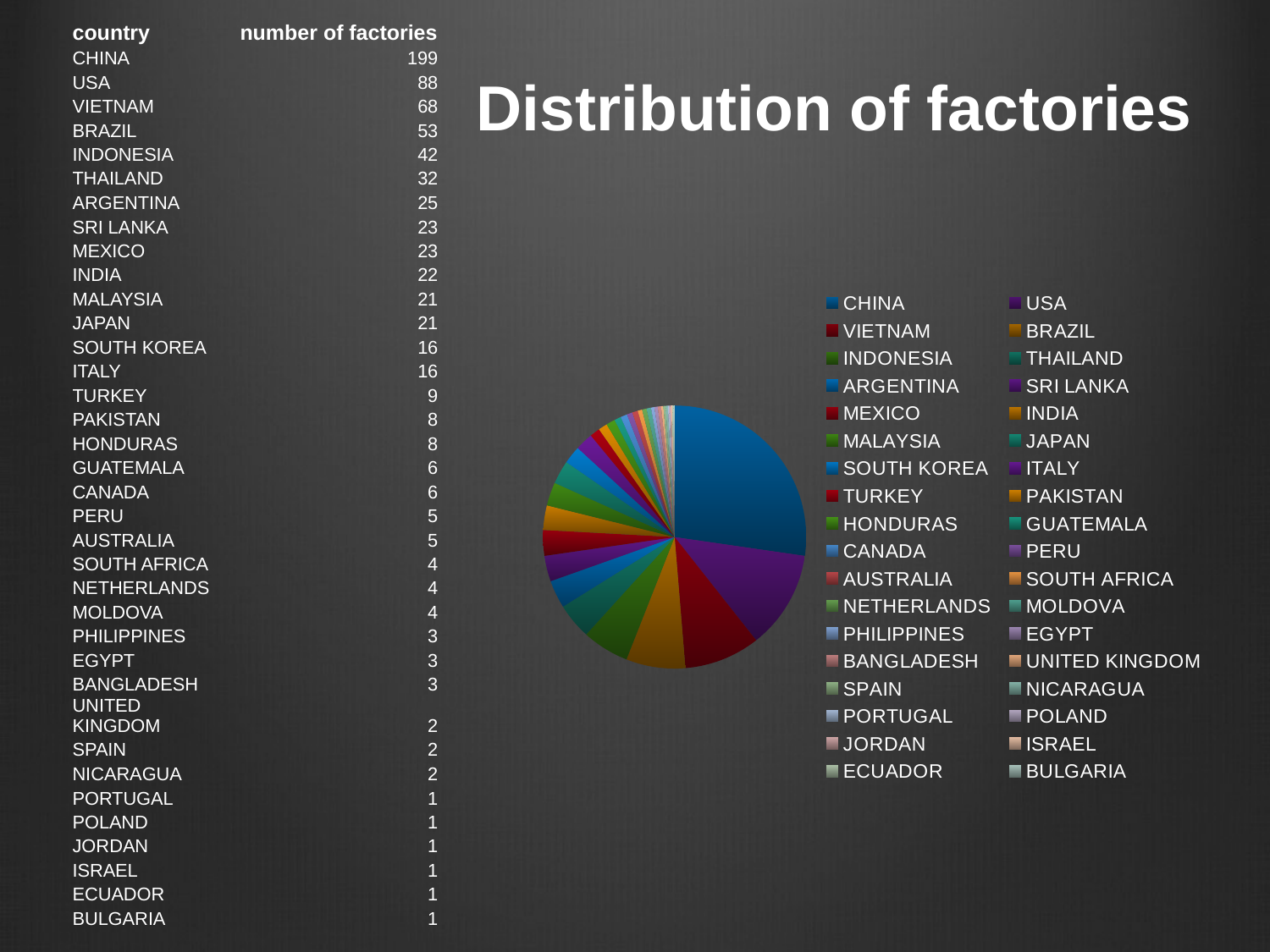

| country | number of factories |
| --- | --- |
| CHINA | 199 |
| USA | 88 |
| VIETNAM | 68 |
| BRAZIL | 53 |
| INDONESIA | 42 |
| THAILAND | 32 |
| ARGENTINA | 25 |
| SRI LANKA | 23 |
| MEXICO | 23 |
| INDIA | 22 |
| MALAYSIA | 21 |
| JAPAN | 21 |
| SOUTH KOREA | 16 |
| ITALY | 16 |
| TURKEY | 9 |
| PAKISTAN | 8 |
| HONDURAS | 8 |
| GUATEMALA | 6 |
| CANADA | 6 |
| PERU | 5 |
| AUSTRALIA | 5 |
| SOUTH AFRICA | 4 |
| NETHERLANDS | 4 |
| MOLDOVA | 4 |
| PHILIPPINES | 3 |
| EGYPT | 3 |
| BANGLADESH | 3 |
| UNITED KINGDOM | 2 |
| SPAIN | 2 |
| NICARAGUA | 2 |
| PORTUGAL | 1 |
| POLAND | 1 |
| JORDAN | 1 |
| ISRAEL | 1 |
| ECUADOR | 1 |
| BULGARIA | 1 |
Distribution of factories

### Chart

| Category | number of factories |
|---|---|
| CHINA | 199.0 |
| USA | 88.0 |
| VIETNAM | 68.0 |
| BRAZIL | 53.0 |
| INDONESIA  | 42.0 |
| THAILAND | 32.0 |
| ARGENTINA  | 25.0 |
| SRI LANKA  | 23.0 |
| MEXICO  | 23.0 |
| INDIA  | 22.0 |
| MALAYSIA  | 21.0 |
| JAPAN  | 21.0 |
| SOUTH KOREA  | 16.0 |
| ITALY  | 16.0 |
| TURKEY  | 9.0 |
| PAKISTAN  | 8.0 |
| HONDURAS  | 8.0 |
| GUATEMALA  | 6.0 |
| CANADA | 6.0 |
| PERU  | 5.0 |
| AUSTRALIA  | 5.0 |
| SOUTH AFRICA  | 4.0 |
| NETHERLANDS  | 4.0 |
| MOLDOVA  | 4.0 |
| PHILIPPINES  | 3.0 |
| EGYPT  | 3.0 |
| BANGLADESH  | 3.0 |
| UNITED KINGDOM  | 2.0 |
| SPAIN  | 2.0 |
| NICARAGUA  | 2.0 |
| PORTUGAL  | 1.0 |
| POLAND  | 1.0 |
| JORDAN | 1.0 |
| ISRAEL  | 1.0 |
| ECUADOR  | 1.0 |
| BULGARIA  | 1.0 |